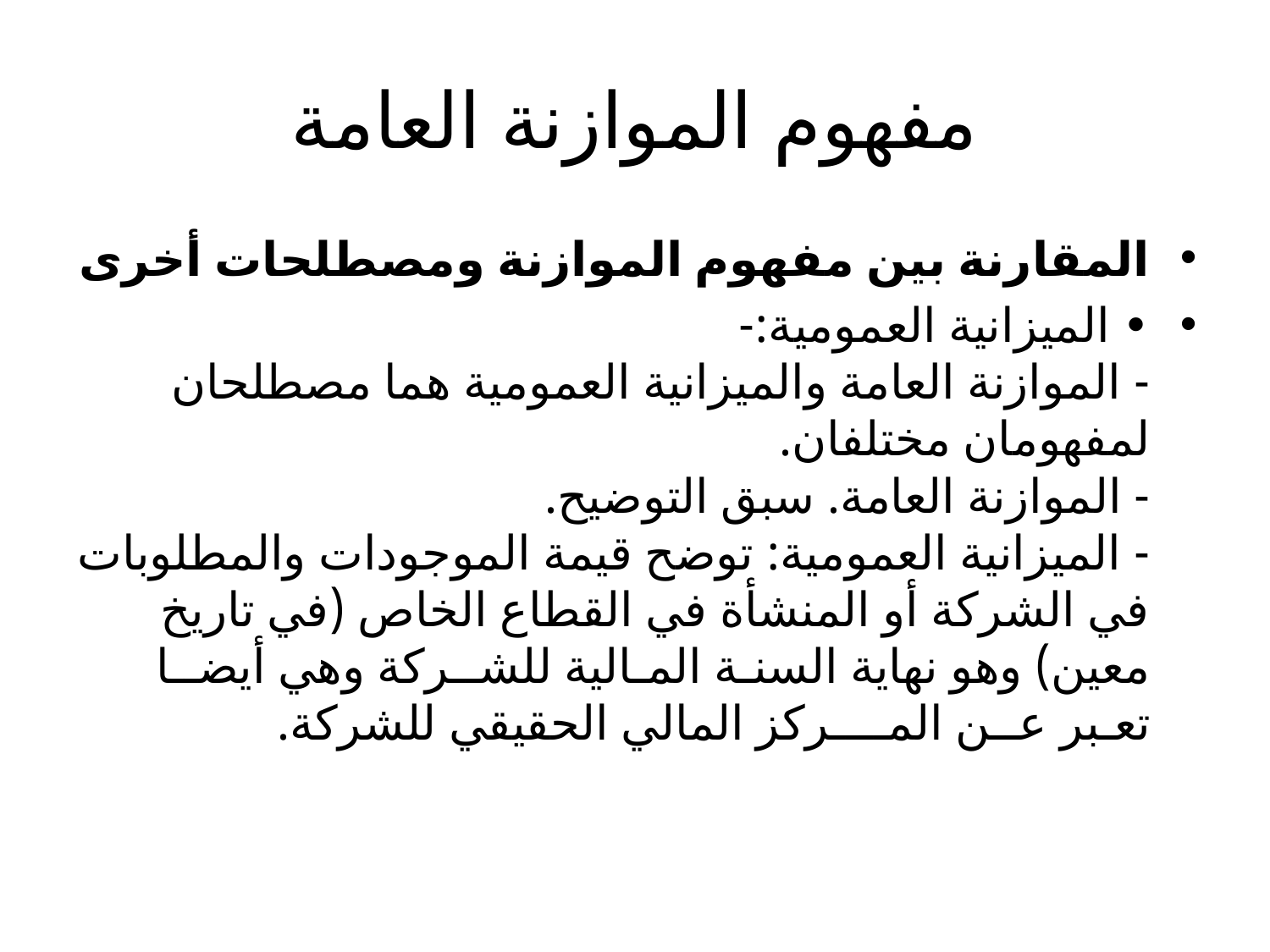

# مفهوم الموازنة العامة
المقارنة بين مفهوم الموازنة ومصطلحات أخرى
• الميزانية العمومية:-
- الموازنة العامة والميزانية العمومية هما مصطلحان لمفهومان مختلفان.
- الموازنة العامة. سبق التوضيح.
- الميزانية العمومية: توضح قيمة الموجودات والمطلوبات في الشركة أو المنشأة في القطاع الخاص (في تاريخ معين) وهو نهاية السنـة المـالية للشــركة وهي أيضــا تعـبر عــن المــــركز المالي الحقيقي للشركة.